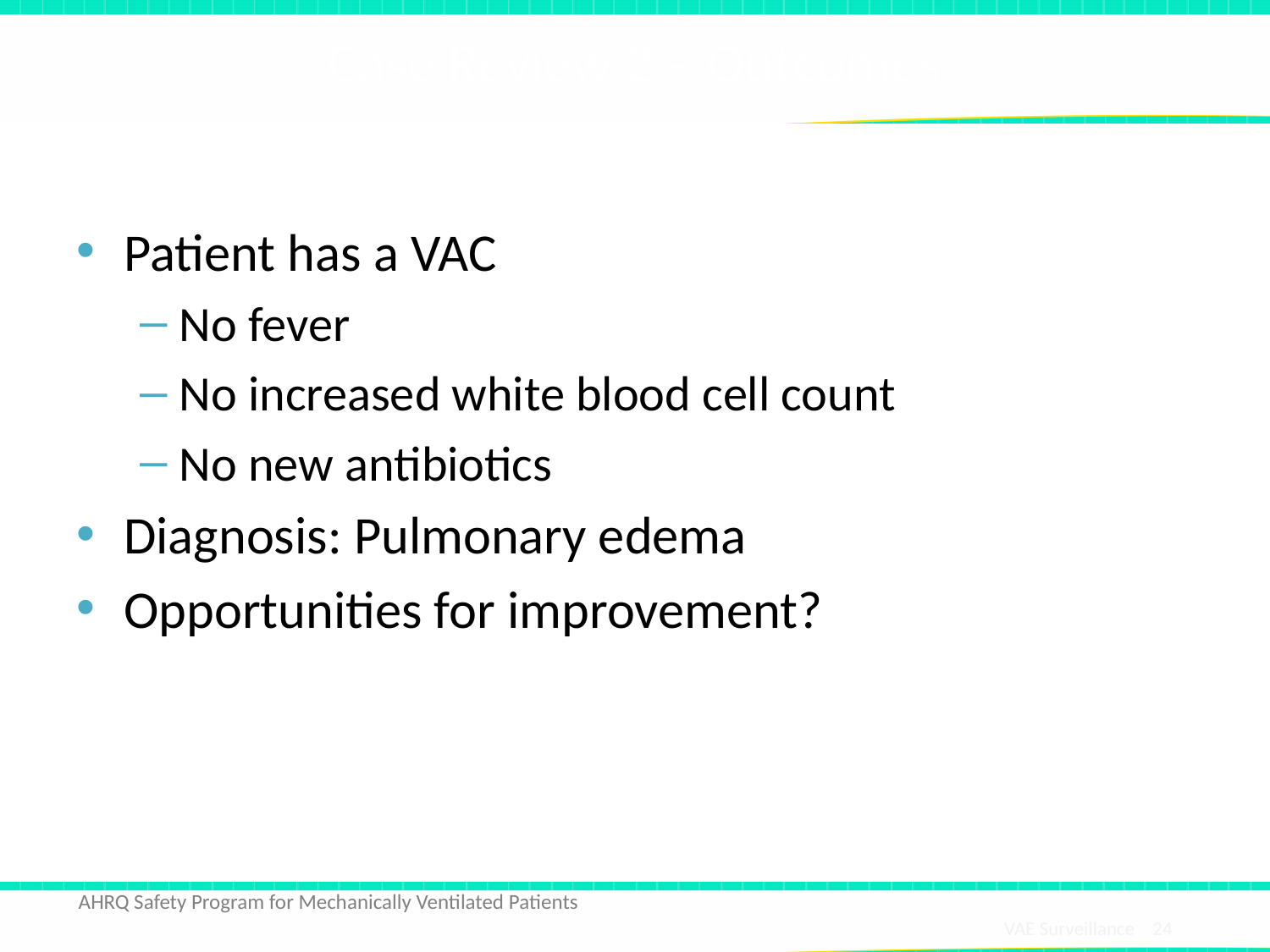

# Case Review 2 – Outcomes
Patient has a VAC
No fever
No increased white blood cell count
No new antibiotics
Diagnosis: Pulmonary edema
Opportunities for improvement?